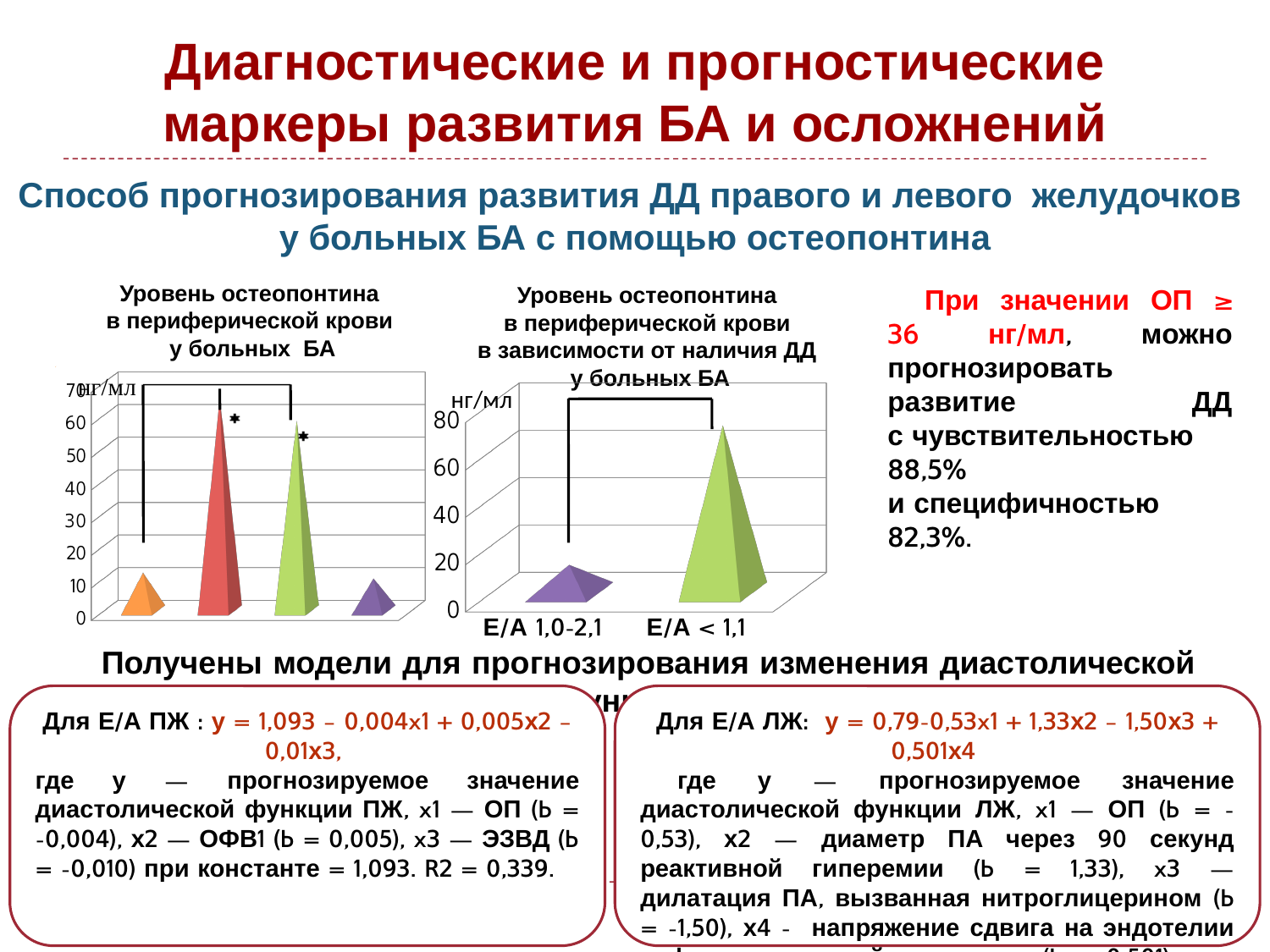

# Диагностические и прогностические маркеры развития БА и осложнений
Способ прогнозирования развития ДД правого и левого  желудочков  у больных БА с помощью остеопонтина
Уровень остеопонтина
в периферической крови
у больных  БА
При значении ОП ≥ 36 нг/мл, можно прогнозировать развитие ДД с чувствительностью 88,5% и специфичностью 82,3%.
Уровень остеопонтина
в периферической крови
в зависимости от наличия ДД
у больных БА

[unsupported chart]

[unsupported chart]

Получены модели для прогнозирования изменения диастолической функции:
Для Е/А ЛЖ:  у = 0,79-0,53x1 + 1,33х2 – 1,50х3 + 0,501х4
где у — прогнозируемое значение диастолической функции ЛЖ, x1 — ОП (b = -0,53), х2 — диаметр ПА через 90 секунд реактивной гиперемии (b = 1,33), x3 — дилатация ПА, вызванная нитроглицерином (b = -1,50), х4 -  напряжение сдвига на эндотелии в фазу реактивной гиперемии (b = 0,501), при константе = 0,79. R2 = 0,711.

Для Е/А ПЖ : у = 1,093 – 0,004x1 + 0,005х2 – 0,01х3,
где у — прогнозируемое значение диастолической функции ПЖ, x1 — ОП (b = -0,004), х2 — ОФВ1 (b = 0,005), x3 — ЭЗВД (b = -0,010) при константе = 1,093. R2 = 0,339.